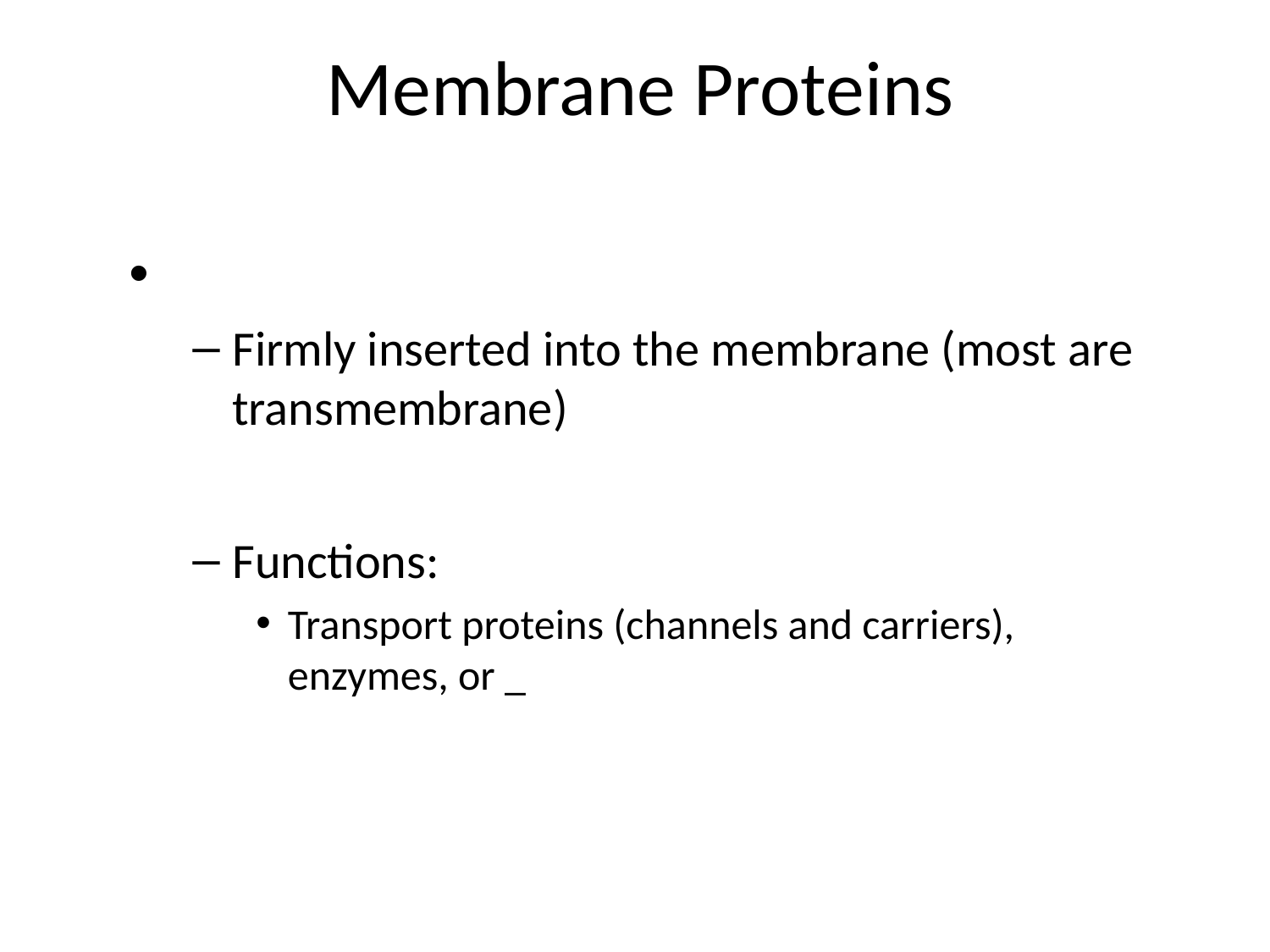

# Membrane Proteins

Firmly inserted into the membrane (most are transmembrane)

Functions:
Transport proteins (channels and carriers), enzymes, or _